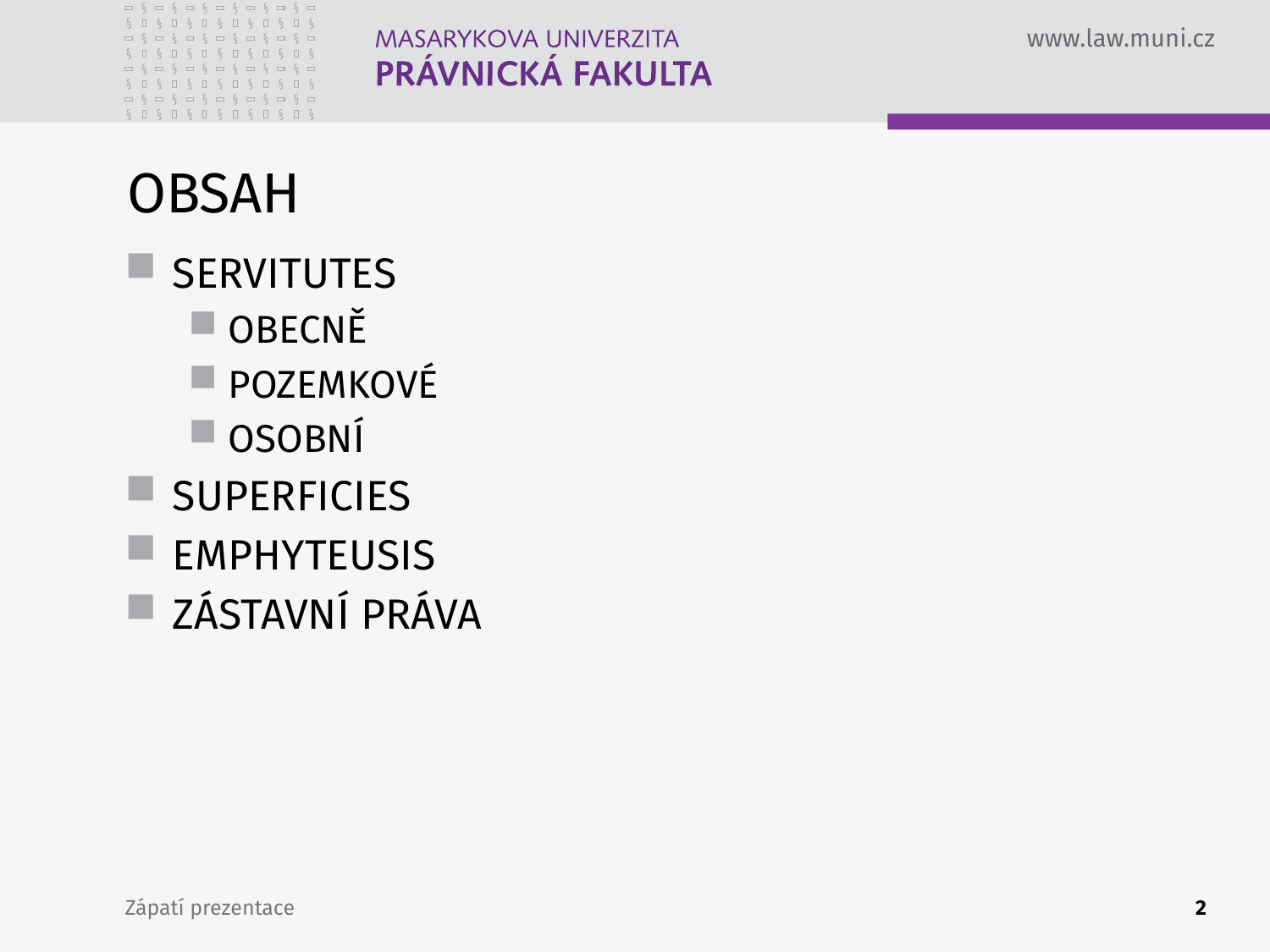

# OBSAH
SERVITUTES
OBECNĚ
POZEMKOVÉ
OSOBNÍ
SUPERFICIES
EMPHYTEUSIS
ZÁSTAVNÍ PRÁVA
Zápatí prezentace
2